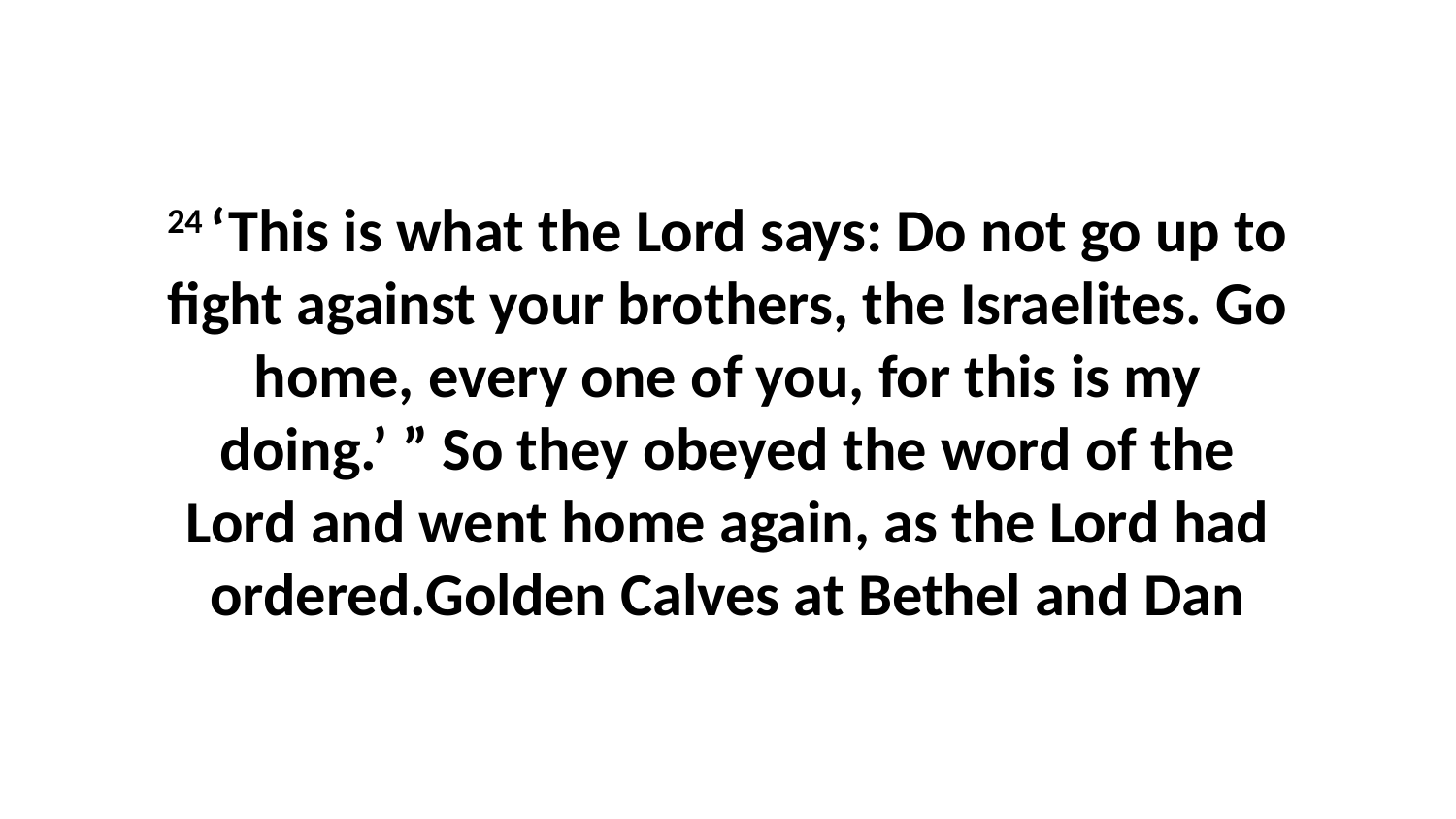

24 ‘This is what the Lord says: Do not go up to fight against your brothers, the Israelites. Go home, every one of you, for this is my doing.’ ” So they obeyed the word of the Lord and went home again, as the Lord had ordered.Golden Calves at Bethel and Dan